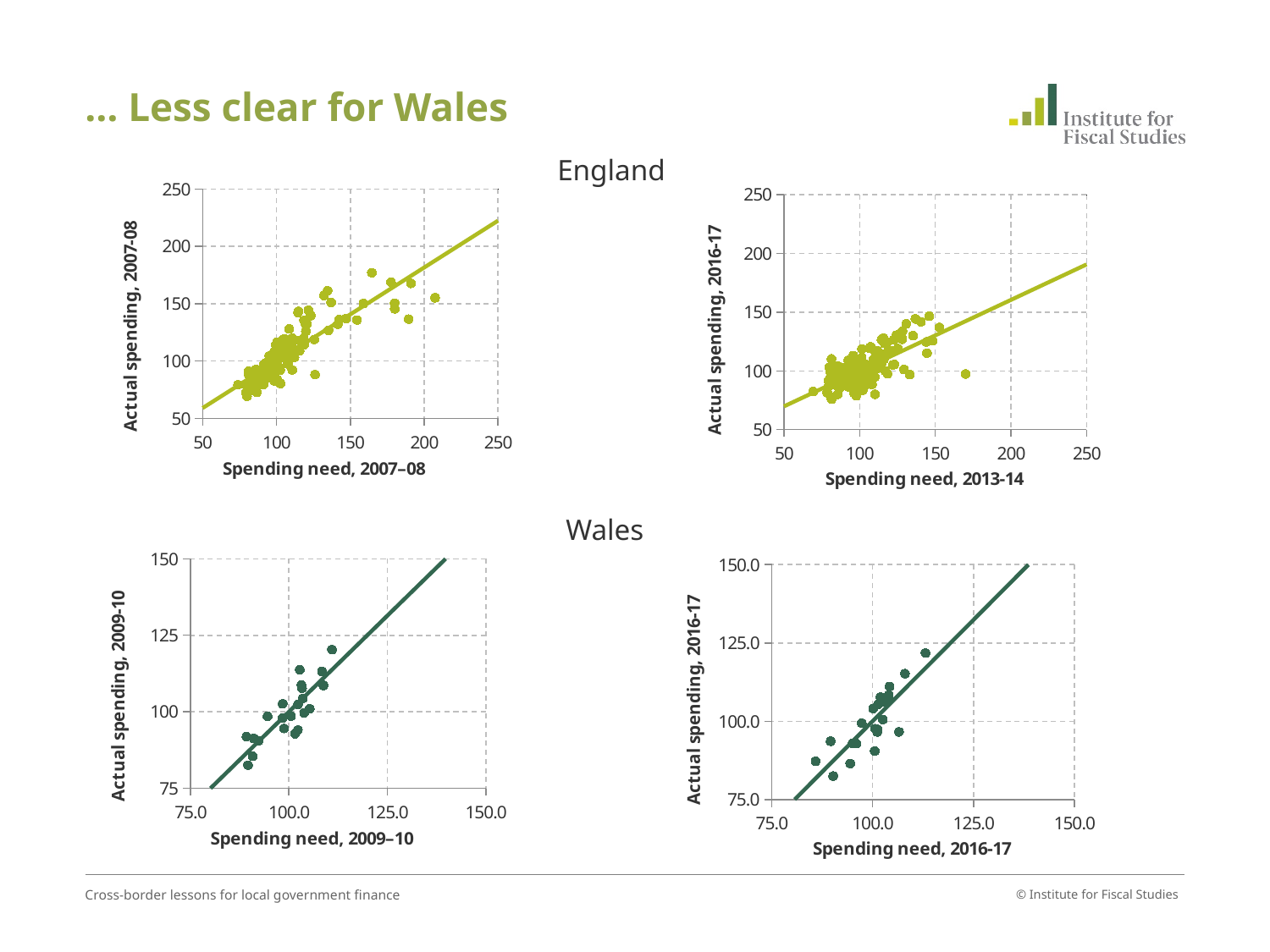

# … Less clear for Wales
England

### Chart

| Category | Column1 | Spending |
|---|---|---|

### Chart

| Category | Spending | Column1 |
|---|---|---|
Wales

### Chart

| Category | Column1 | Spending |
|---|---|---|

### Chart

| Category | Spending | Column1 |
|---|---|---|
Cross-border lessons for local government finance
© Institute for Fiscal Studies